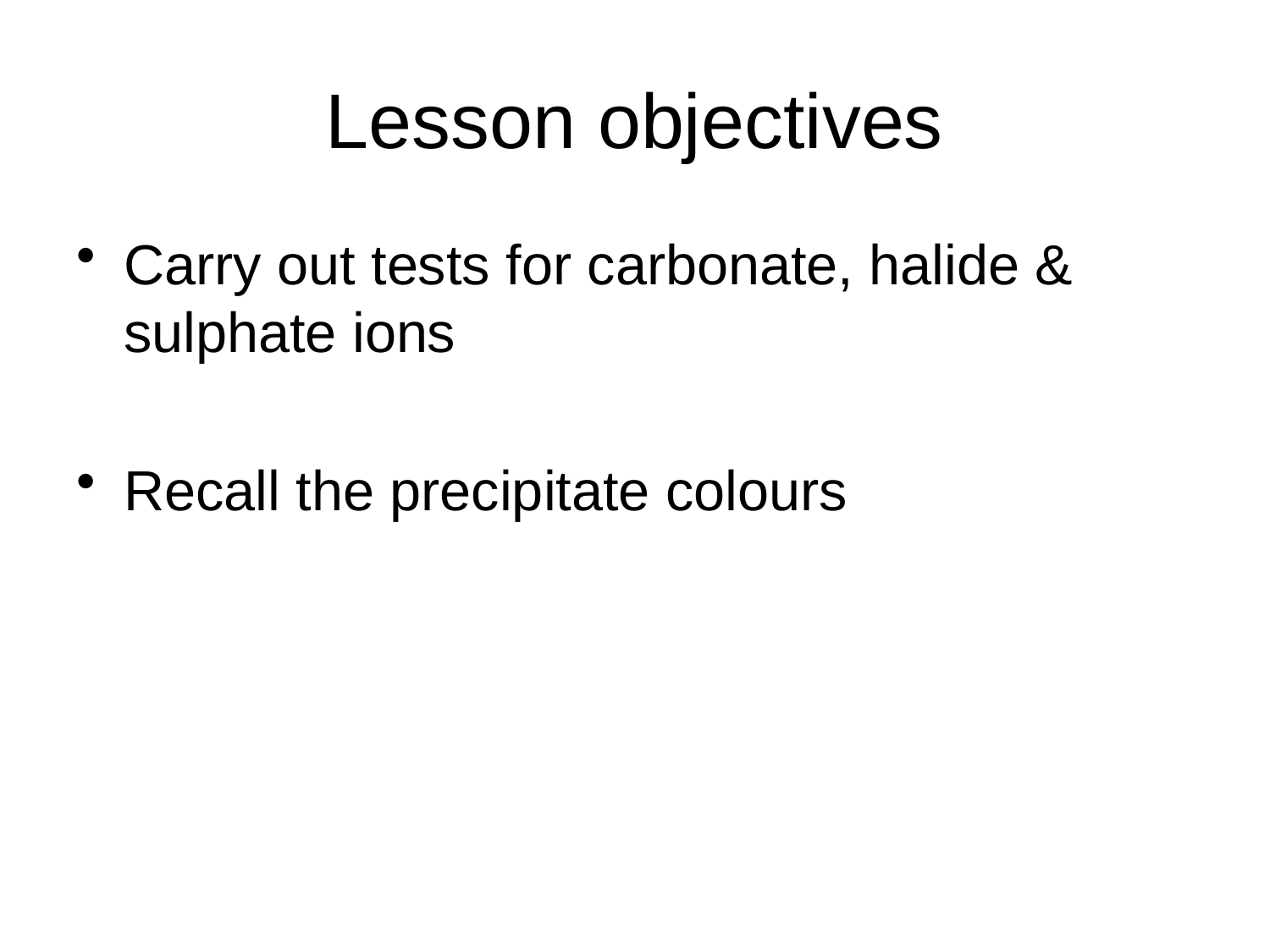

# Lesson objectives
Carry out tests for carbonate, halide & sulphate ions

Recall the precipitate colours